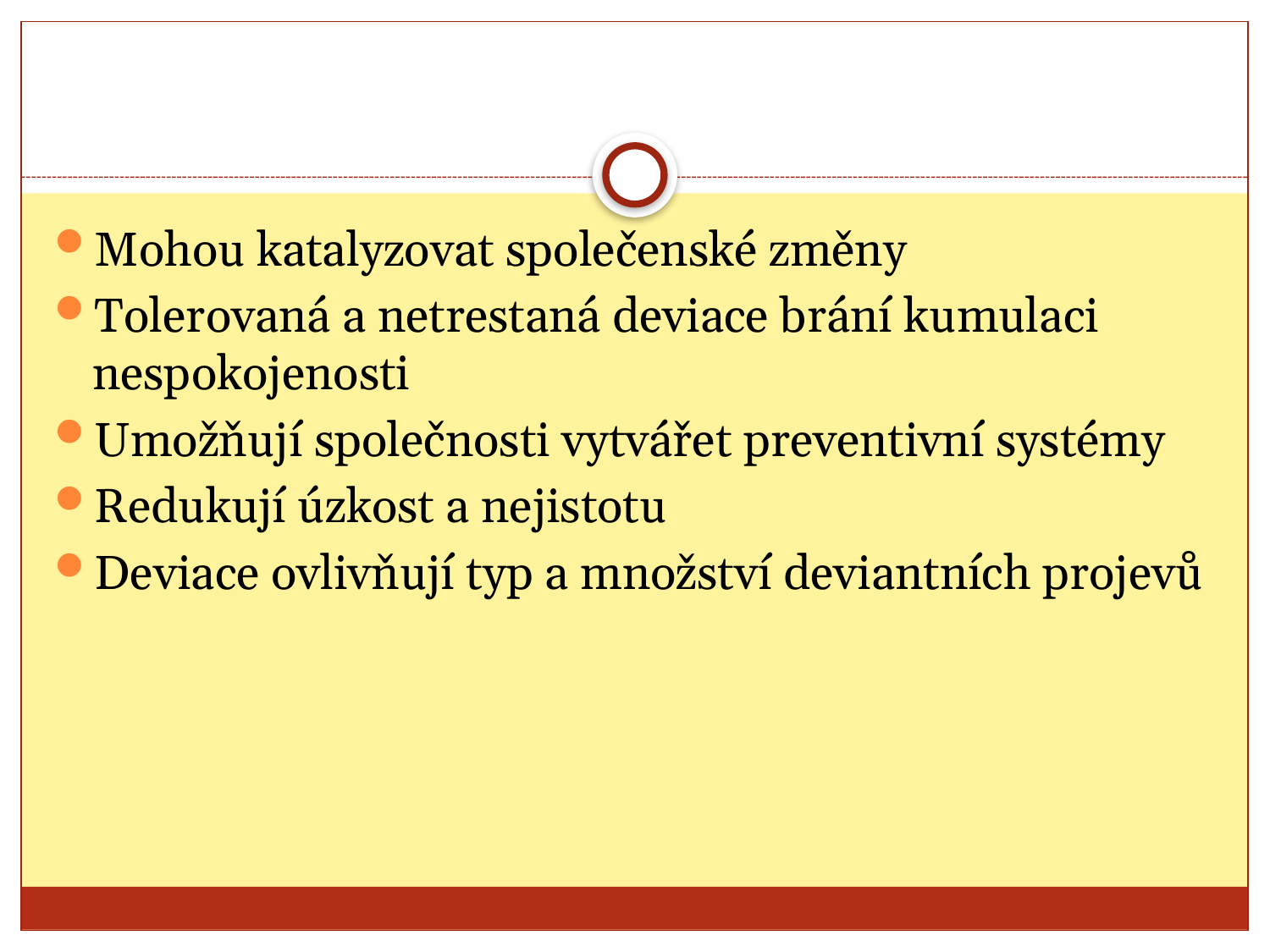

#
Mohou katalyzovat společenské změny
Tolerovaná a netrestaná deviace brání kumulaci nespokojenosti
Umožňují společnosti vytvářet preventivní systémy
Redukují úzkost a nejistotu
Deviace ovlivňují typ a množství deviantních projevů